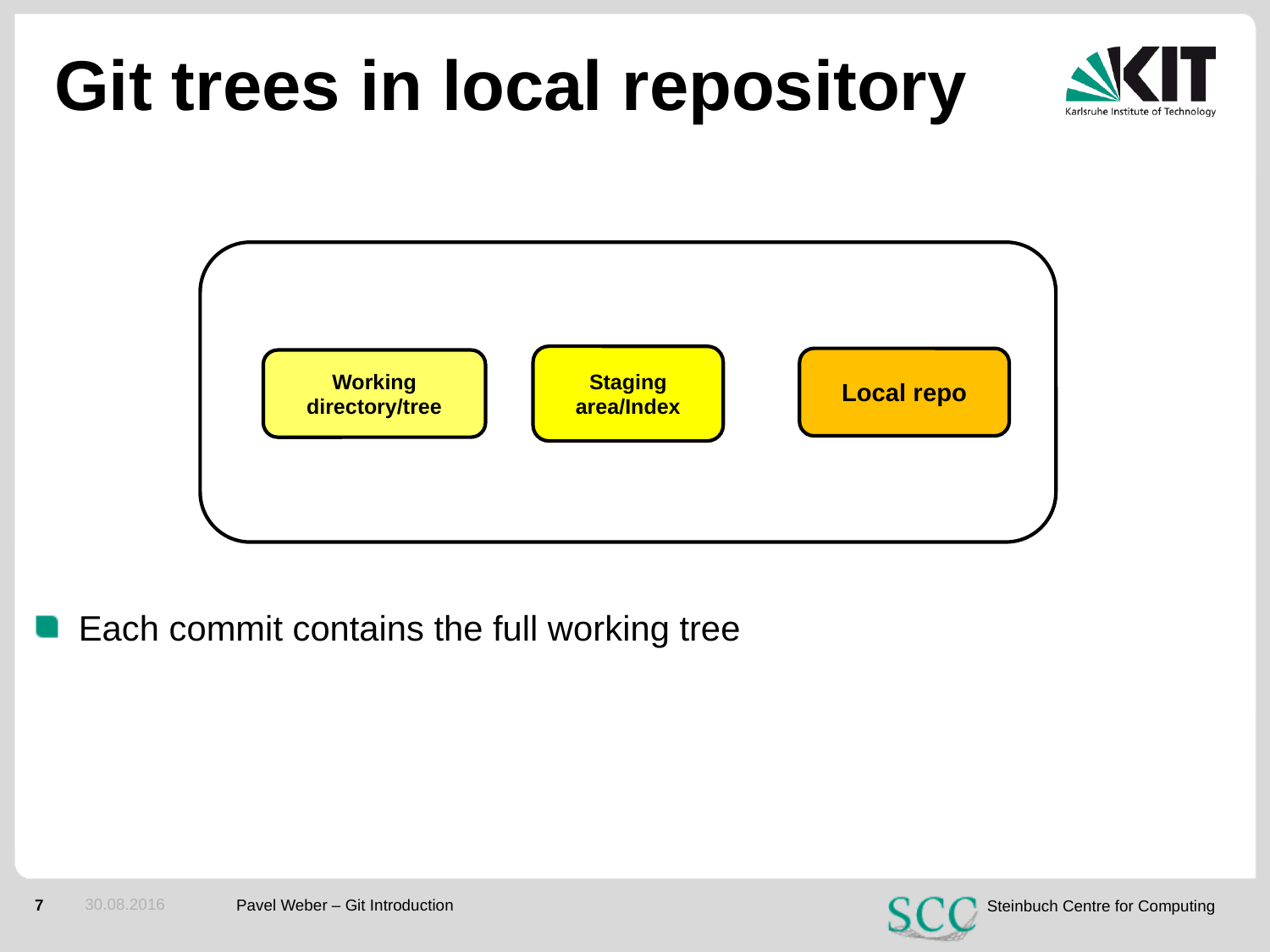

# Git trees in local repository

Staging area/Index
Local repo
Working directory/tree
Each commit contains the full working tree
30.08.2016
Pavel Weber – Git Introduction